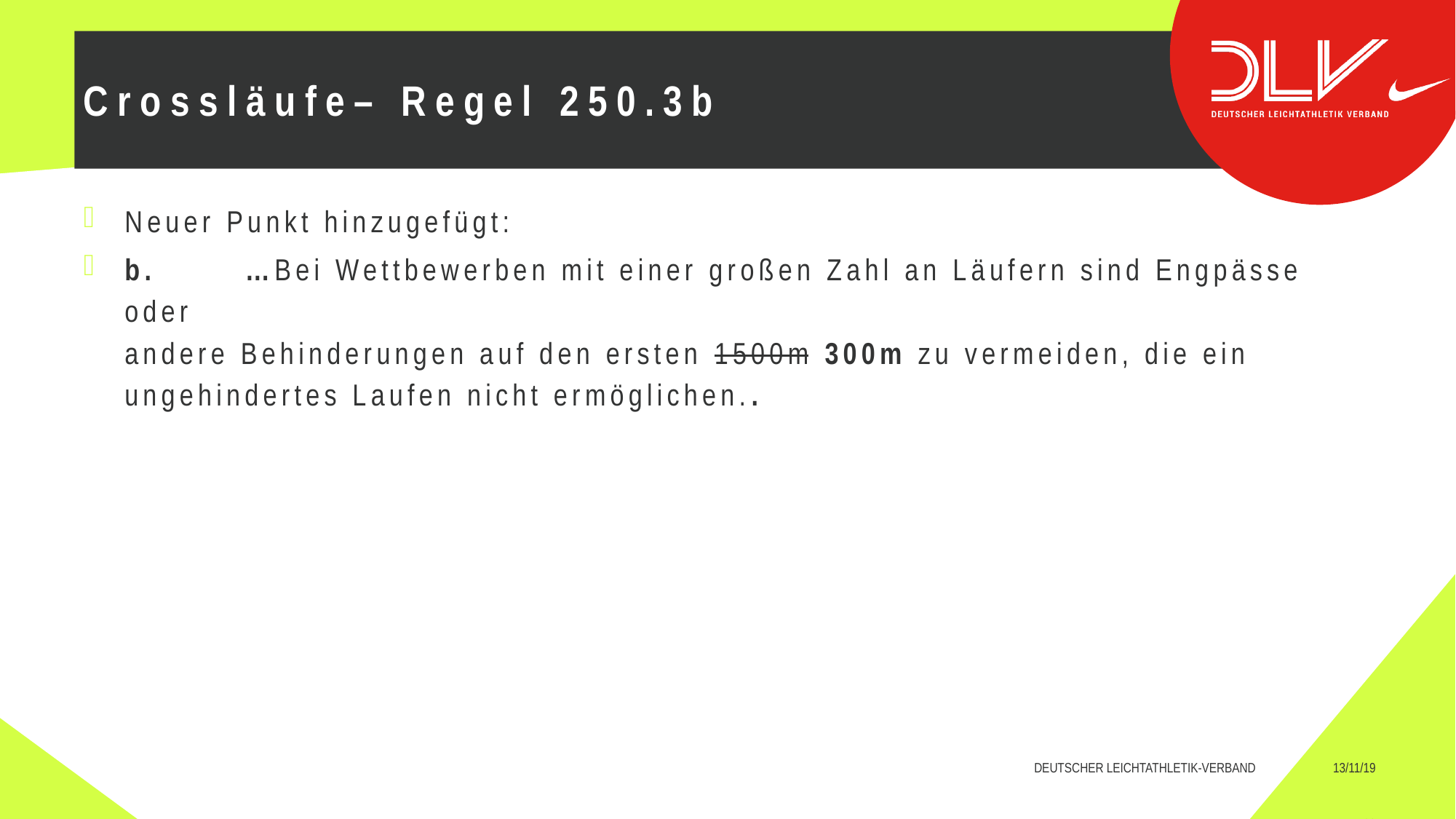

# Crossläufe– Regel 250.3b
Neuer Punkt hinzugefügt:
b.	 …Bei Wettbewerben mit einer großen Zahl an Läufern sind Engpässe oder
andere Behinderungen auf den ersten 1500m 300m zu vermeiden, die ein ungehindertes Laufen nicht ermöglichen..